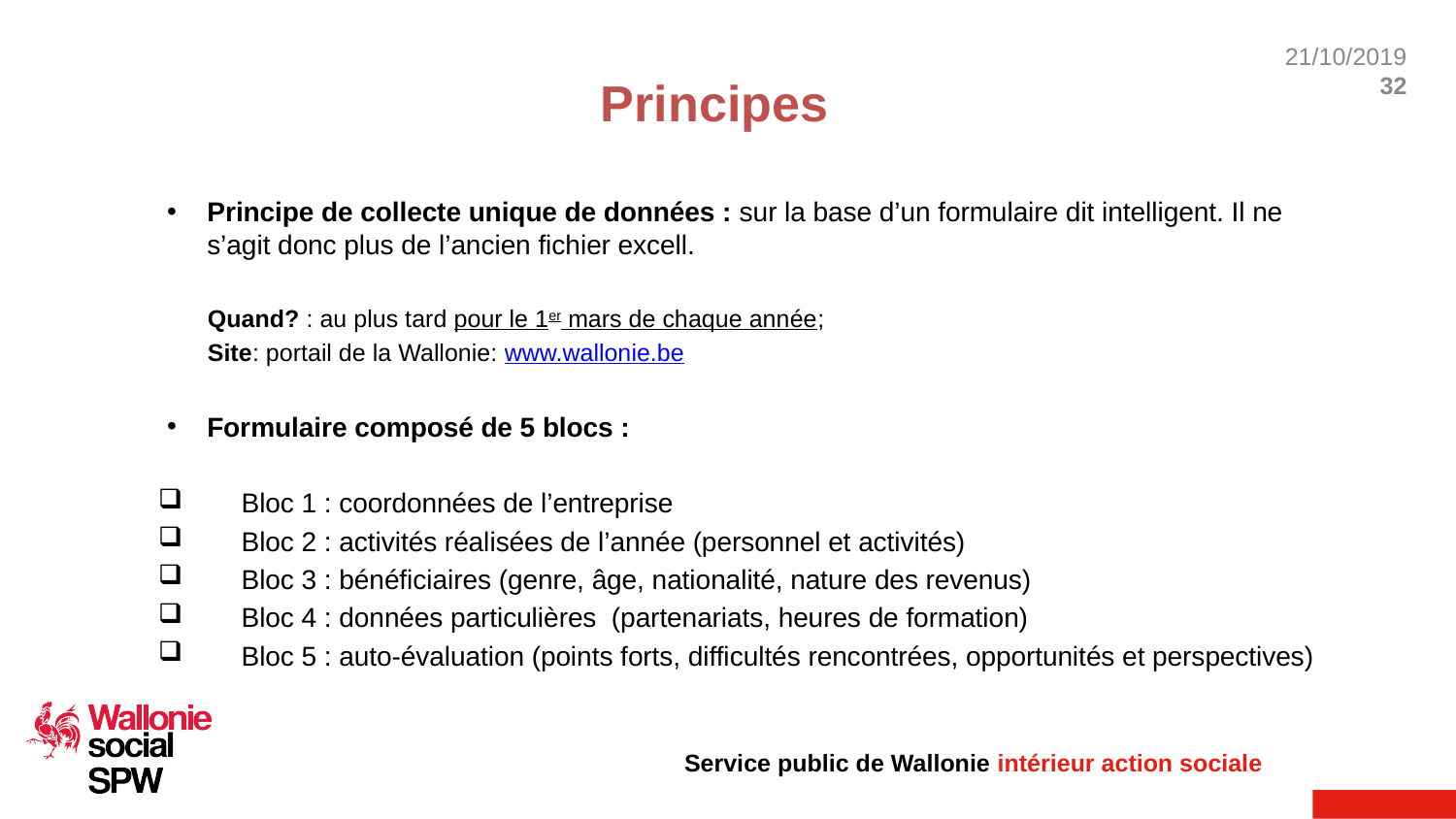

# Principes

Principe de collecte unique de données : sur la base d’un formulaire dit intelligent. Il ne s’agit donc plus de l’ancien fichier excell.

      Quand? : au plus tard pour le 1er mars de chaque année;
      Site: portail de la Wallonie: www.wallonie.be

Formulaire composé de 5 blocs :

Bloc 1 : coordonnées de l’entreprise
Bloc 2 : activités réalisées de l’année (personnel et activités)
Bloc 3 : bénéficiaires (genre, âge, nationalité, nature des revenus)
Bloc 4 : données particulières  (partenariats, heures de formation)
Bloc 5 : auto-évaluation (points forts, difficultés rencontrées, opportunités et perspectives)